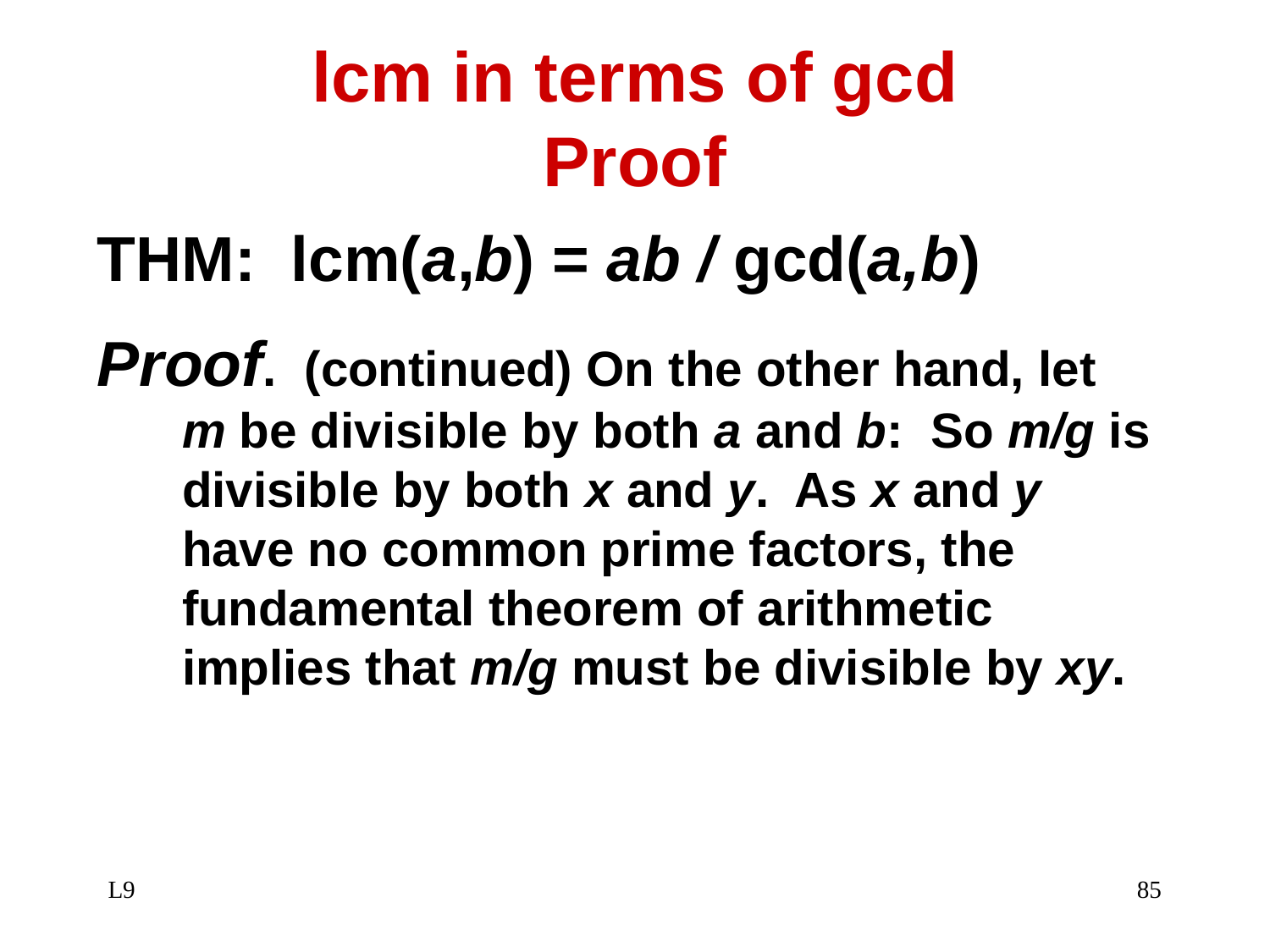

# lcm in terms of gcd Proof
THM:  lcm(a,b) = ab / gcd(a,b)
Proof.  (continued) On the other hand, let m be divisible by both a and b:  So m/g is divisible by both x and y.  As x and y have no common prime factors, the fundamental theorem of arithmetic implies that m/g must be divisible by xy.
L9
85